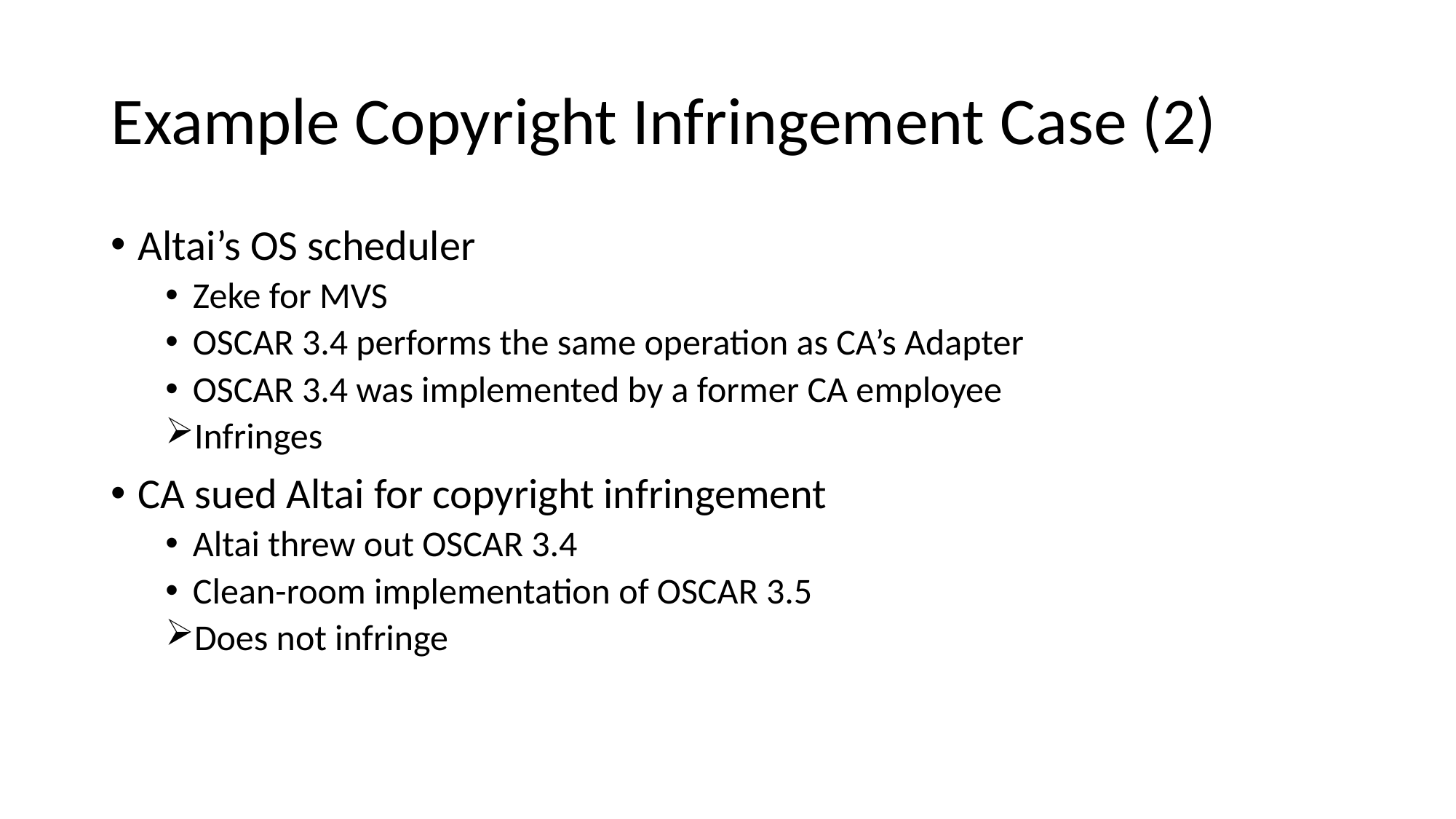

# Example Copyright Infringement Case (2)
Altai’s OS scheduler
Zeke for MVS
OSCAR 3.4 performs the same operation as CA’s Adapter
OSCAR 3.4 was implemented by a former CA employee
Infringes
CA sued Altai for copyright infringement
Altai threw out OSCAR 3.4
Clean-room implementation of OSCAR 3.5
Does not infringe